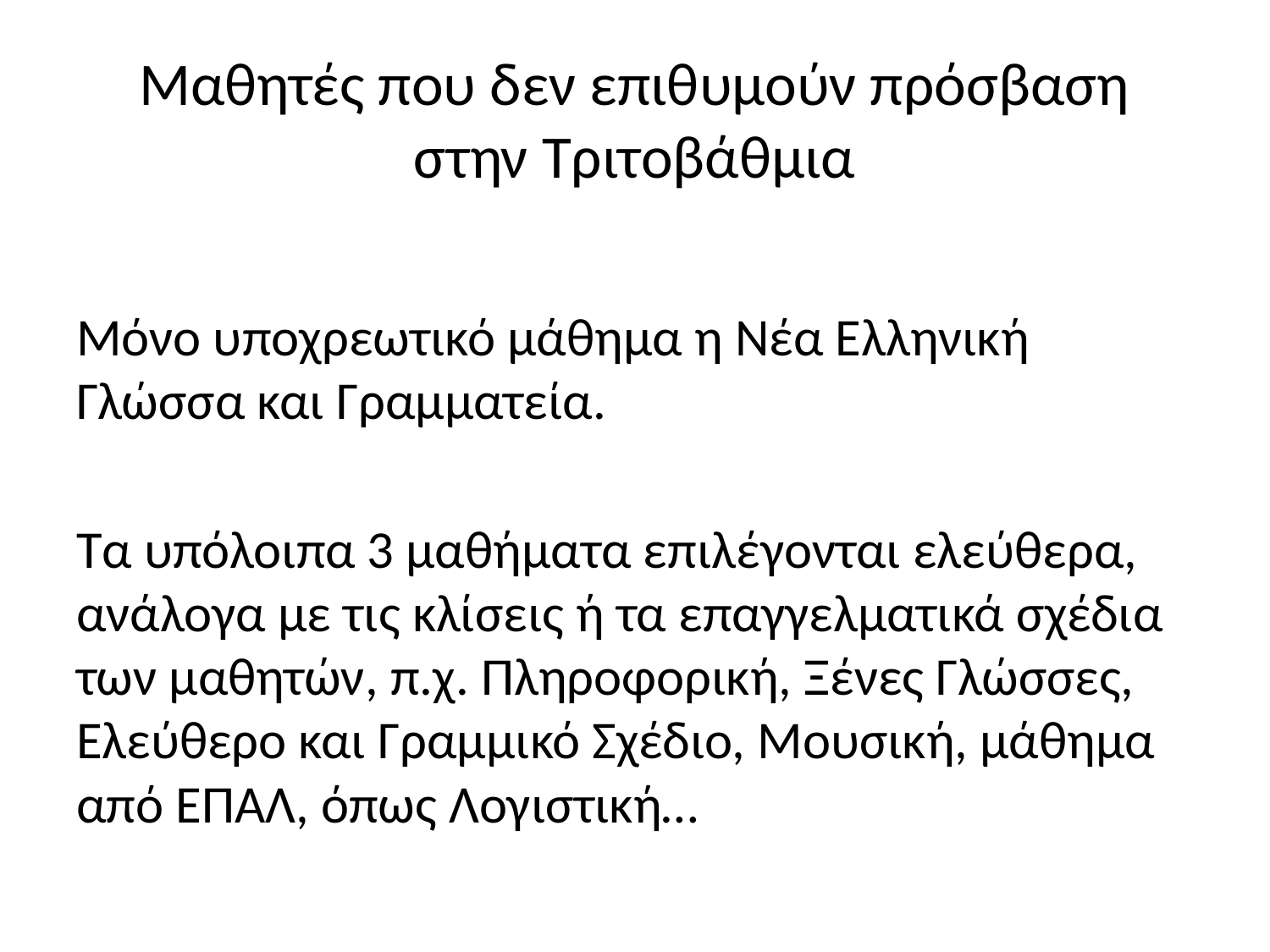

# Μαθητές που δεν επιθυμούν πρόσβαση στην Τριτοβάθμια

Μόνο υποχρεωτικό μάθημα η Νέα Ελληνική Γλώσσα και Γραμματεία.

Τα υπόλοιπα 3 μαθήματα επιλέγονται ελεύθερα, ανάλογα με τις κλίσεις ή τα επαγγελματικά σχέδια των μαθητών, π.χ. Πληροφορική, Ξένες Γλώσσες, Ελεύθερο και Γραμμικό Σχέδιο, Μουσική, μάθημα από ΕΠΑΛ, όπως Λογιστική…